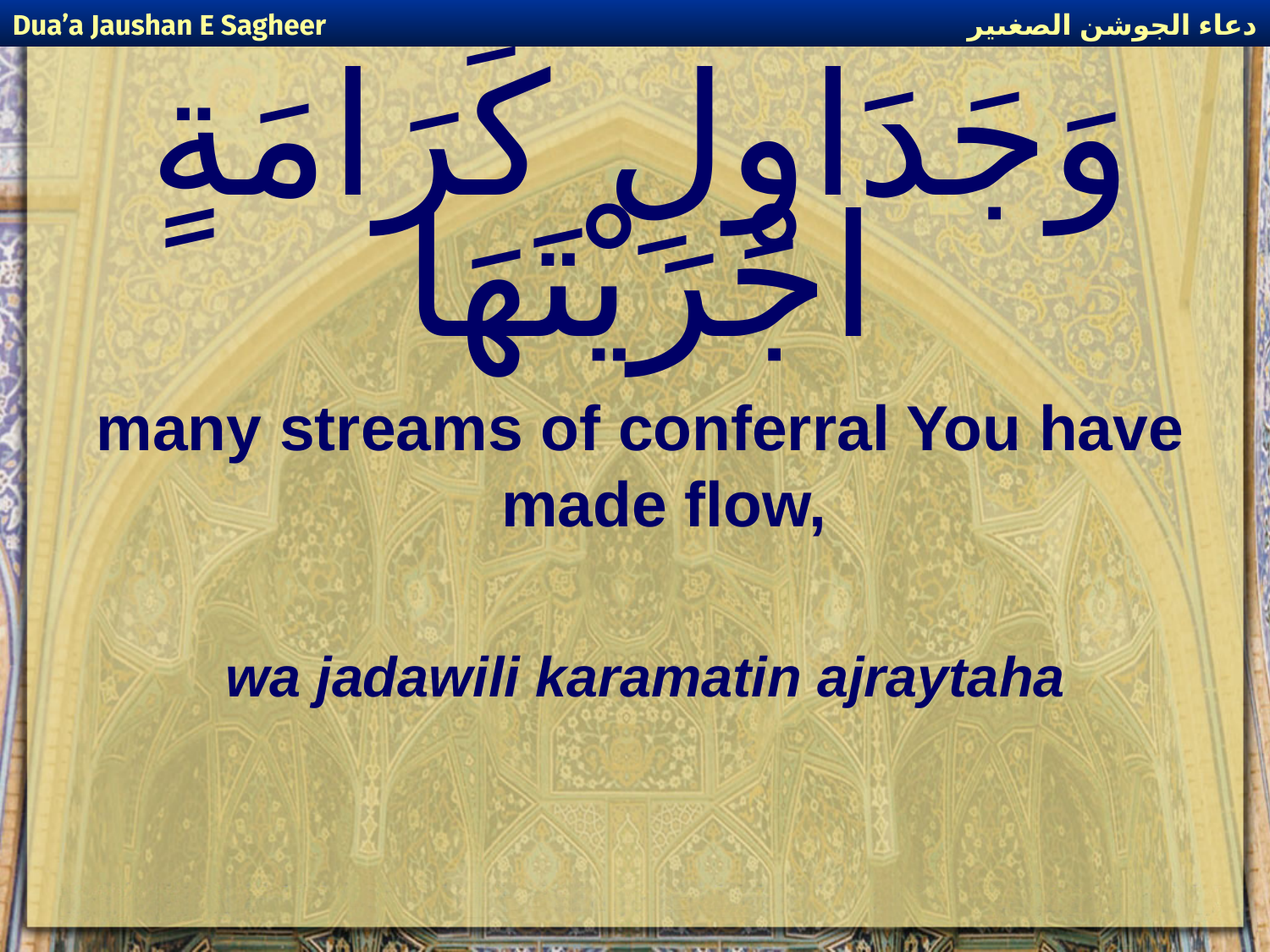

دعاء الجوشن الصغىير
Dua’a Jaushan E Sagheer
# وَجَدَاوِلِ كَرَامَةٍ اجْرَيْتَهَا
many streams of conferral You have made flow,
wa jadawili karamatin ajraytaha